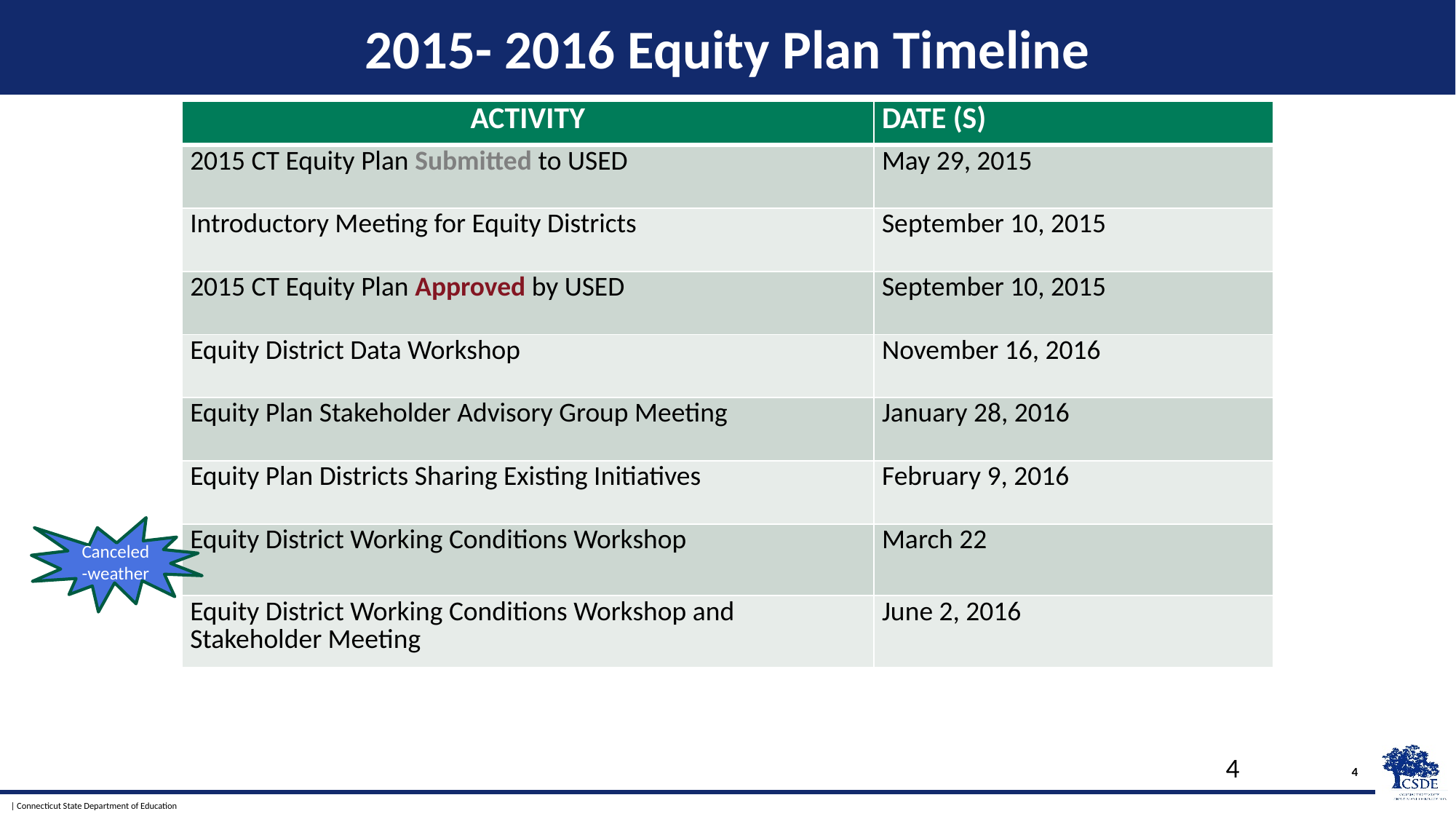

# 2015- 2016 Equity Plan Timeline
| ACTIVITY | DATE (S) |
| --- | --- |
| 2015 CT Equity Plan Submitted to USED | May 29, 2015 |
| Introductory Meeting for Equity Districts | September 10, 2015 |
| 2015 CT Equity Plan Approved by USED | September 10, 2015 |
| Equity District Data Workshop | November 16, 2016 |
| Equity Plan Stakeholder Advisory Group Meeting | January 28, 2016 |
| Equity Plan Districts Sharing Existing Initiatives | February 9, 2016 |
| Equity District Working Conditions Workshop | March 22 |
| Equity District Working Conditions Workshop and Stakeholder Meeting | June 2, 2016 |

Canceled -weather
4